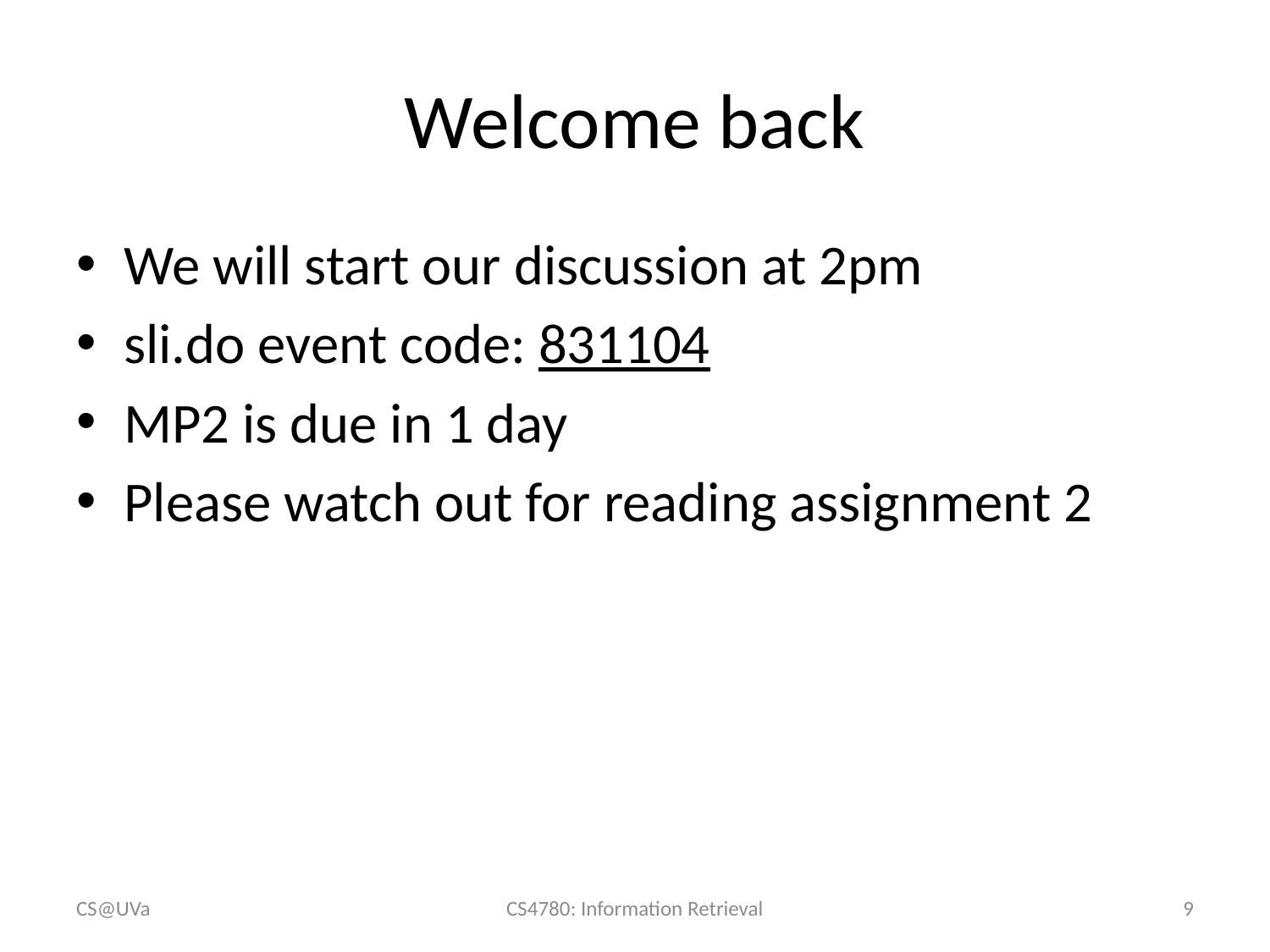

# Welcome back
We will start our discussion at 2pm
sli.do event code: 831104
MP2 is due in 1 day
Please watch out for reading assignment 2
CS@UVa
CS4780: Information Retrieval
9